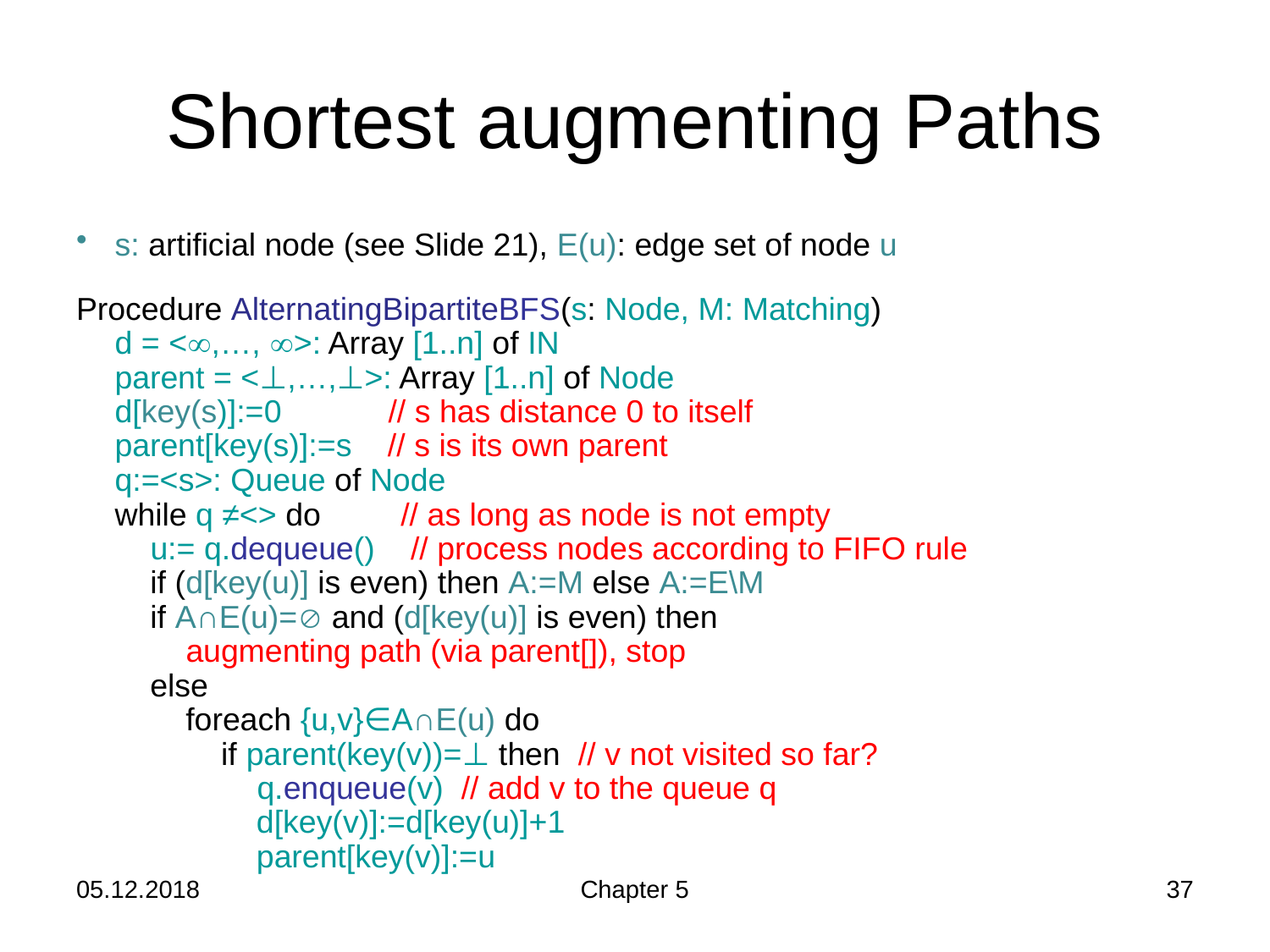

# Shortest augmenting Paths
s: artificial node (see Slide 21), E(u): edge set of node u

Procedure AlternatingBipartiteBFS(s: Node, M: Matching)
d = <∞,…, ∞>: Array [1..n] of IN
parent = <⊥,…,⊥>: Array [1..n] of Node
d[key(s)]:=0            // s has distance 0 to itself
parent[key(s)]:=s    // s is its own parent
q:=<s>: Queue of Node
while q ≠<> do         // as long as node is not empty
    u:= q.dequeue()    // process nodes according to FIFO rule
    if (d[key(u)] is even) then A:=M else A:=E\M
    if A∩E(u)=∅ and (d[key(u)] is even) then
        augmenting path (via parent[]), stop
    else
        foreach {u,v}∈A∩E(u) do
            if parent(key(v))=⊥ then  // v not visited so far?
                q.enqueue(v)  // add v to the queue q
                d[key(v)]:=d[key(u)]+1
                parent[key(v)]:=u
05.12.2018
Chapter 5
37